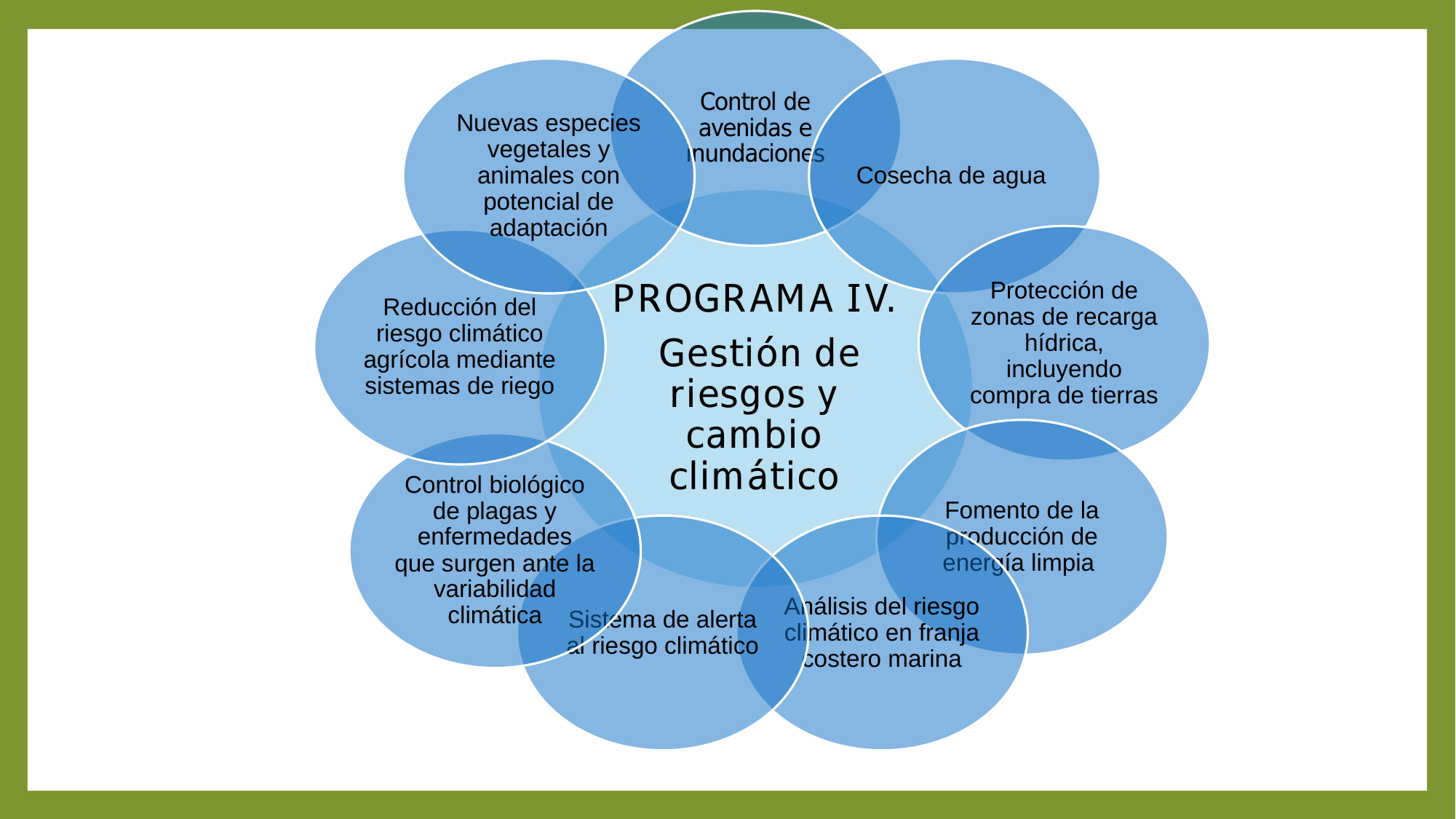

PROGRAMA IV.
 Gestión de riesgos y cambio climático
Control de avenidas e inundaciones
Cosecha de agua
Protección de zonas de recarga hídrica, incluyendo compra de tierras
Fomento de la producción de energía limpia
Análisis del riesgo climático en franja costero marina
Sistema de alerta al riesgo climático
Control biológico de plagas y enfermedades que surgen ante la variabilidad climática
Reducción del riesgo climático agrícola mediante sistemas de riego
Nuevas especies vegetales y animales con potencial de adaptación
Objetivo general
 Rehabilitar el estado actual de deterioro de los recursos suelo y cubierta vegetal en las zonas afectadas de la cuenca, y conservar las áreas protegidas.